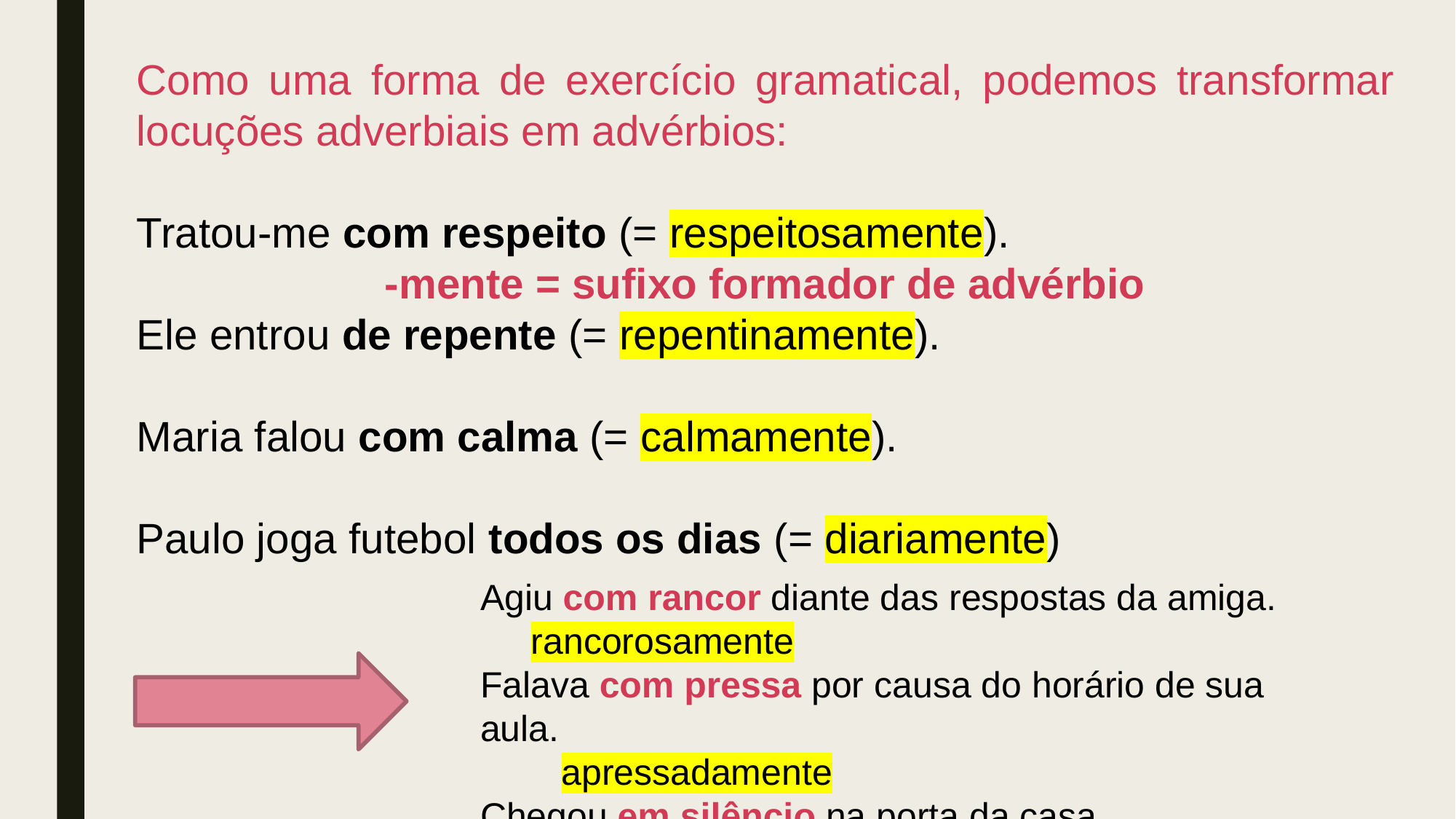

Como uma forma de exercício gramatical, podemos transformar locuções adverbiais em advérbios:

Tratou-me com respeito (= respeitosamente).
                     -mente = sufixo formador de advérbio
Ele entrou de repente (= repentinamente).
Maria falou com calma (= calmamente).
Paulo joga futebol todos os dias (= diariamente)
Agiu com rancor diante das respostas da amiga.
     rancorosamente
Falava com pressa por causa do horário de sua aula.
        apressadamente
Chegou em silêncio na porta da casa.
                  silenciosamente